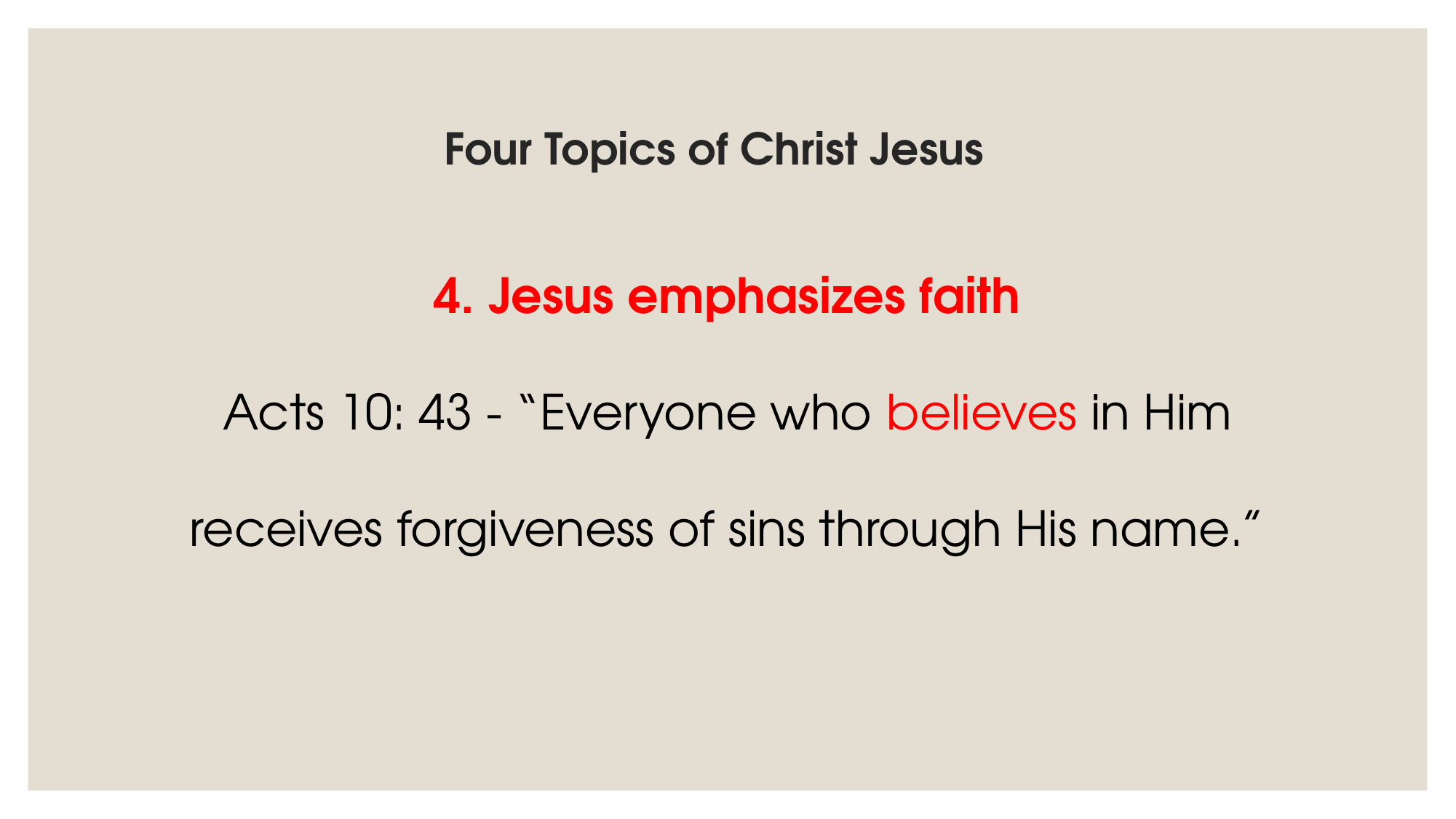

# Four Topics of Christ Jesus
4. Jesus emphasizes faith
Acts 10: 43 - “Everyone who believes in Him receives forgiveness of sins through His name.”